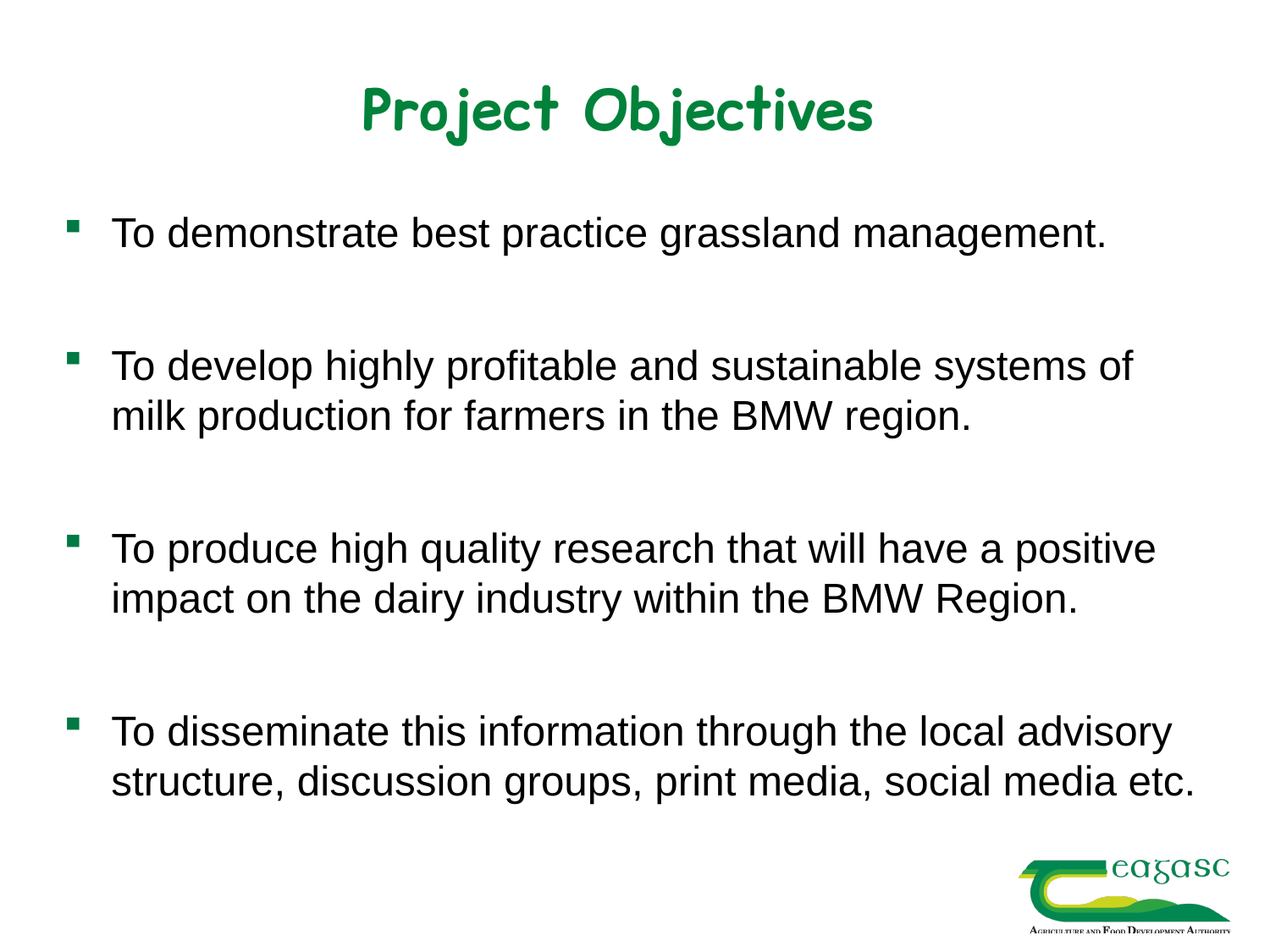

# Project Objectives
To demonstrate best practice grassland management.

To develop highly profitable and sustainable systems of milk production for farmers in the BMW region.

To produce high quality research that will have a positive impact on the dairy industry within the BMW Region.

To disseminate this information through the local advisory structure, discussion groups, print media, social media etc.